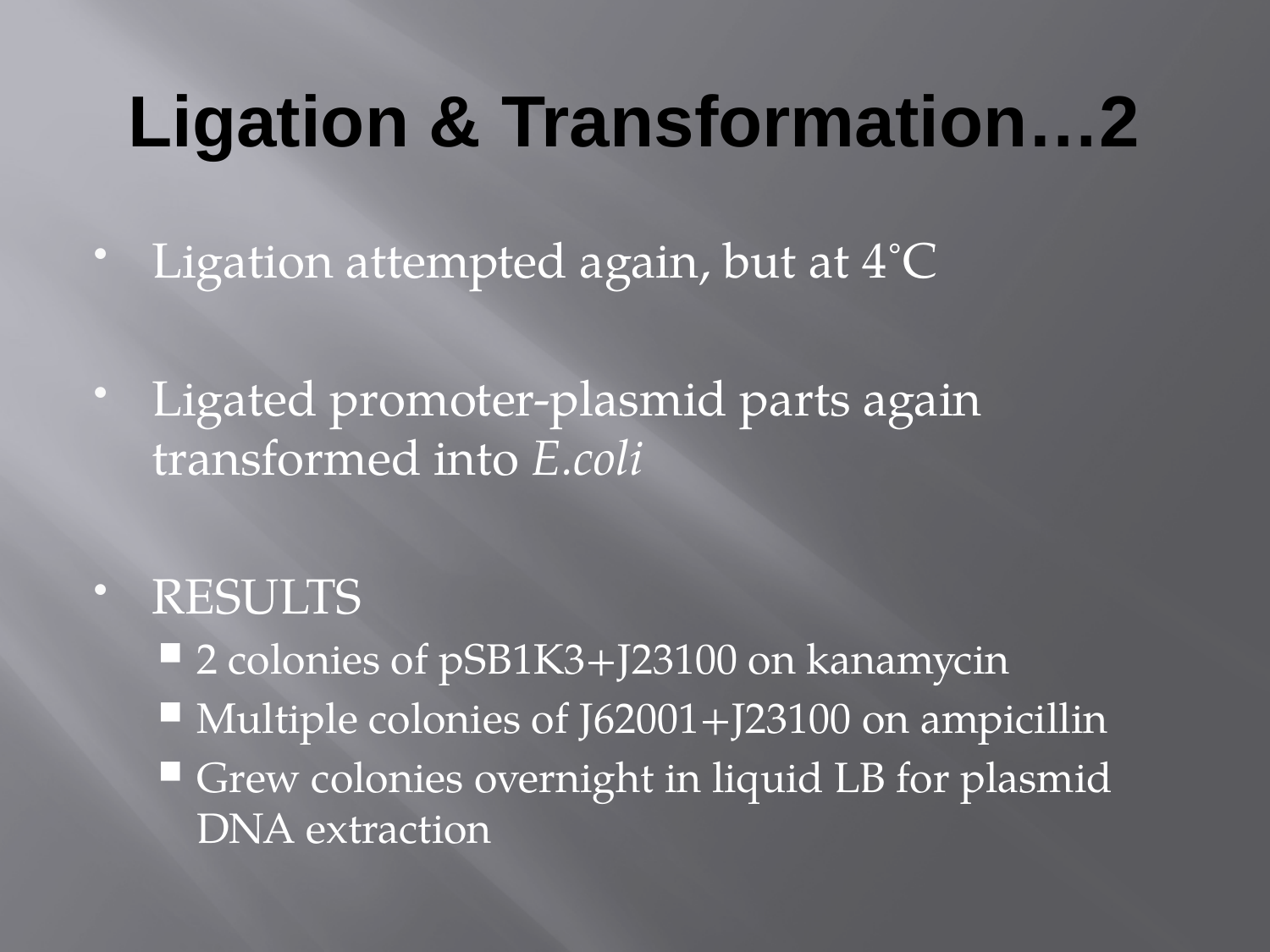

# Ligation & Transformation…2
Ligation attempted again, but at 4˚C

Ligated promoter-plasmid parts again transformed into E.coli

RESULTS
2 colonies of pSB1K3+J23100 on kanamycin
Multiple colonies of J62001+J23100 on ampicillin
Grew colonies overnight in liquid LB for plasmid DNA extraction